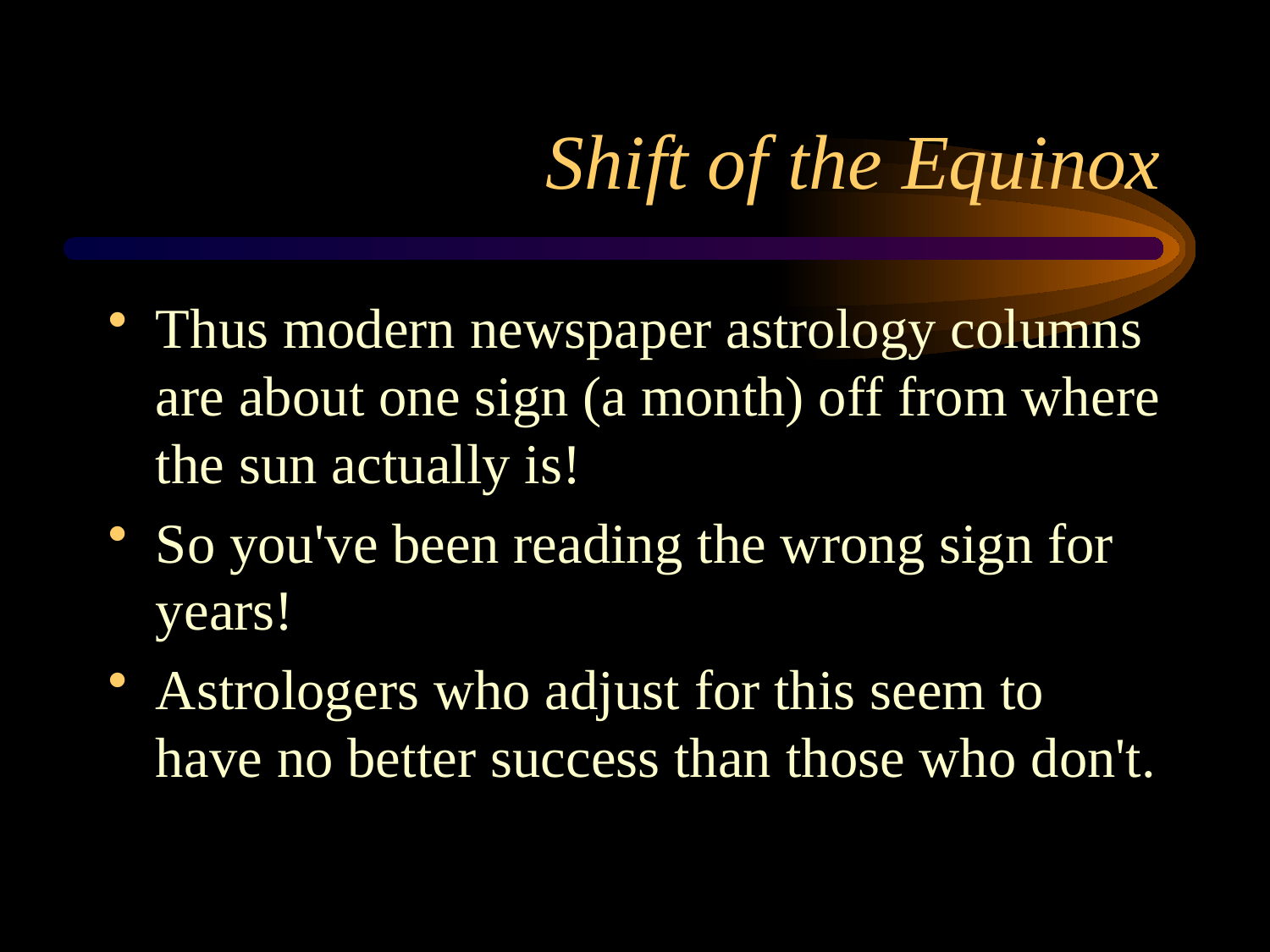

# Shift of the Equinox
Thus modern newspaper astrology columns are about one sign (a month) off from where the sun actually is!
So you've been reading the wrong sign for years!
Astrologers who adjust for this seem to have no better success than those who don't.